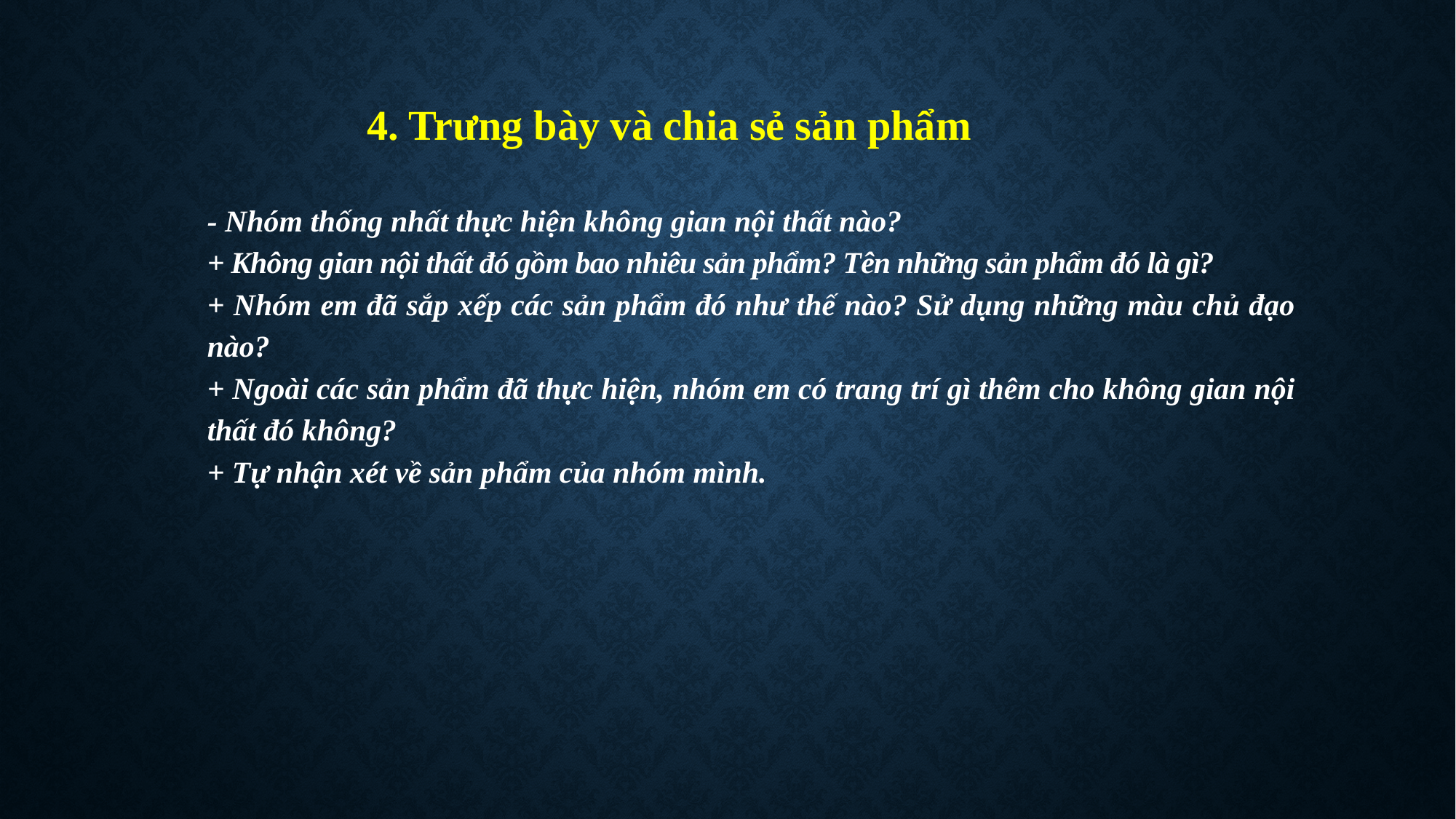

4. Trưng bày và chia sẻ sản phẩm
- Nhóm thống nhất thực hiện không gian nội thất nào?
+ Không gian nội thất đó gồm bao nhiêu sản phẩm? Tên những sản phẩm đó là gì?
+ Nhóm em đã sắp xếp các sản phẩm đó như thế nào? Sử dụng những màu chủ đạo nào?
+ Ngoài các sản phẩm đã thực hiện, nhóm em có trang trí gì thêm cho không gian nội thất đó không?
+ Tự nhận xét về sản phẩm của nhóm mình.